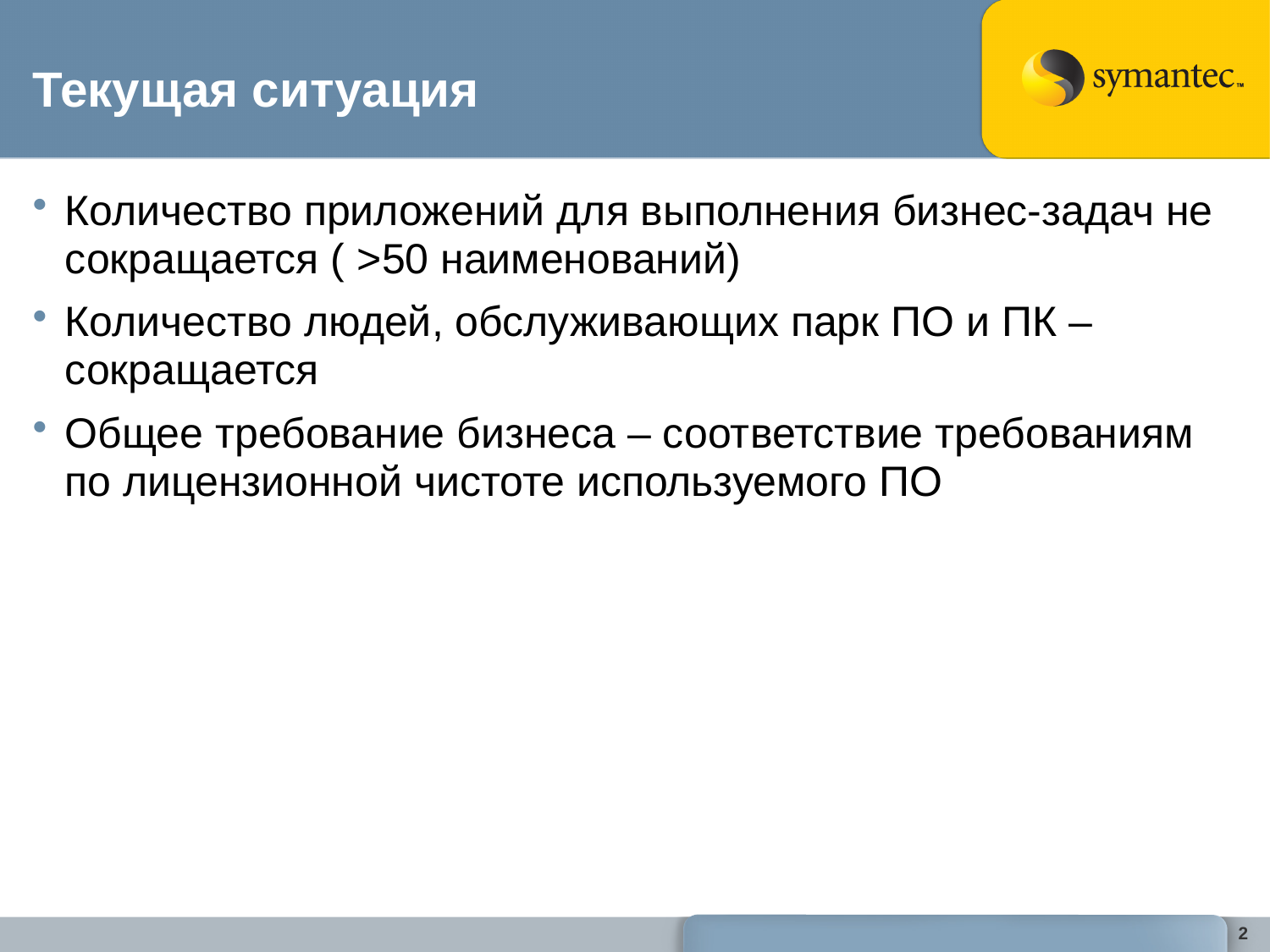

# Текущая ситуация
Количество приложений для выполнения бизнес-задач не сокращается ( >50 наименований)
Количество людей, обслуживающих парк ПО и ПК – сокращается
Общее требование бизнеса – соответствие требованиям по лицензионной чистоте используемого ПО
2